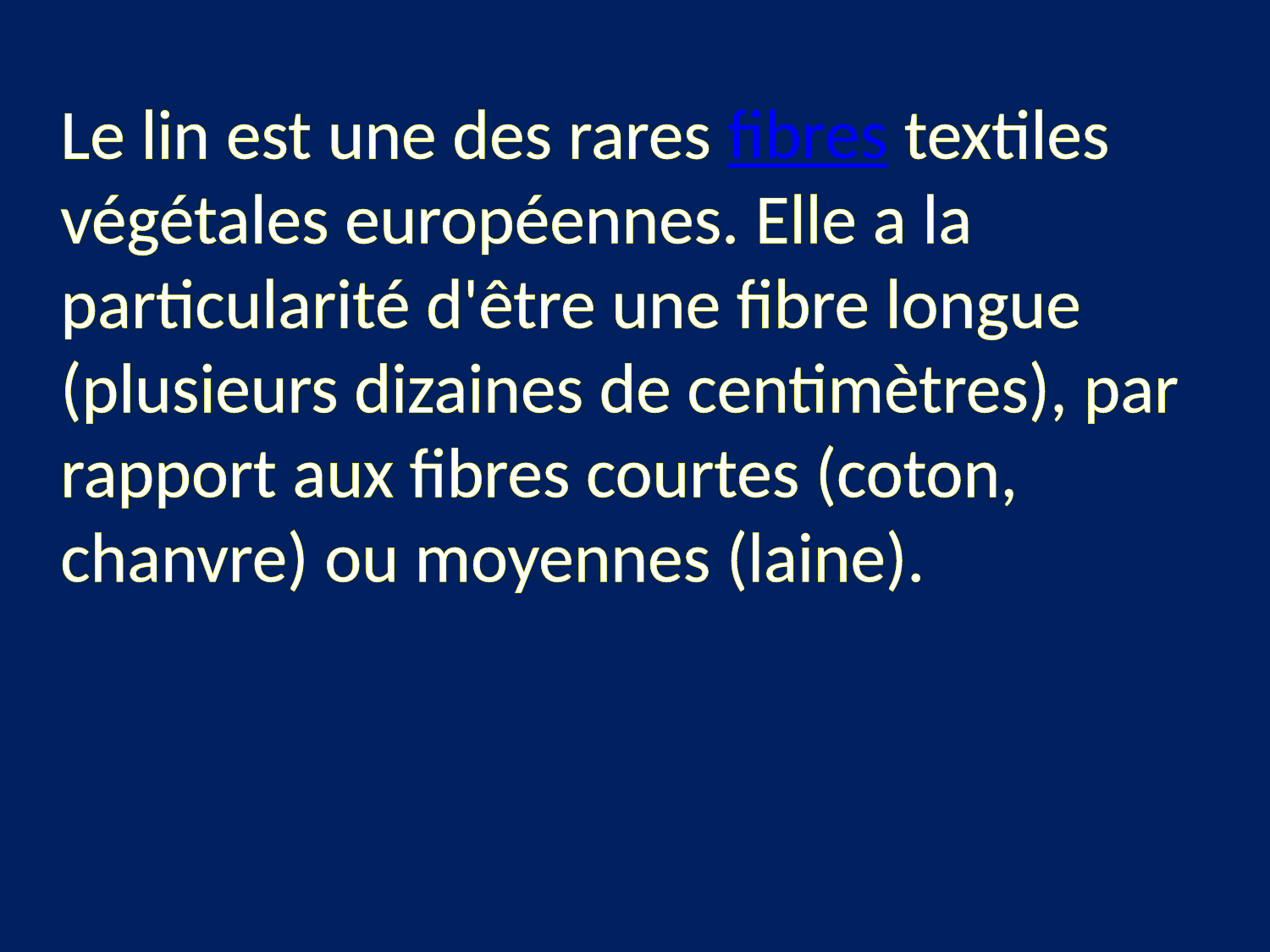

Le lin est une des rares fibres textiles végétales européennes. Elle a la particularité d'être une fibre longue (plusieurs dizaines de centimètres), par rapport aux fibres courtes (coton, chanvre) ou moyennes (laine).
#